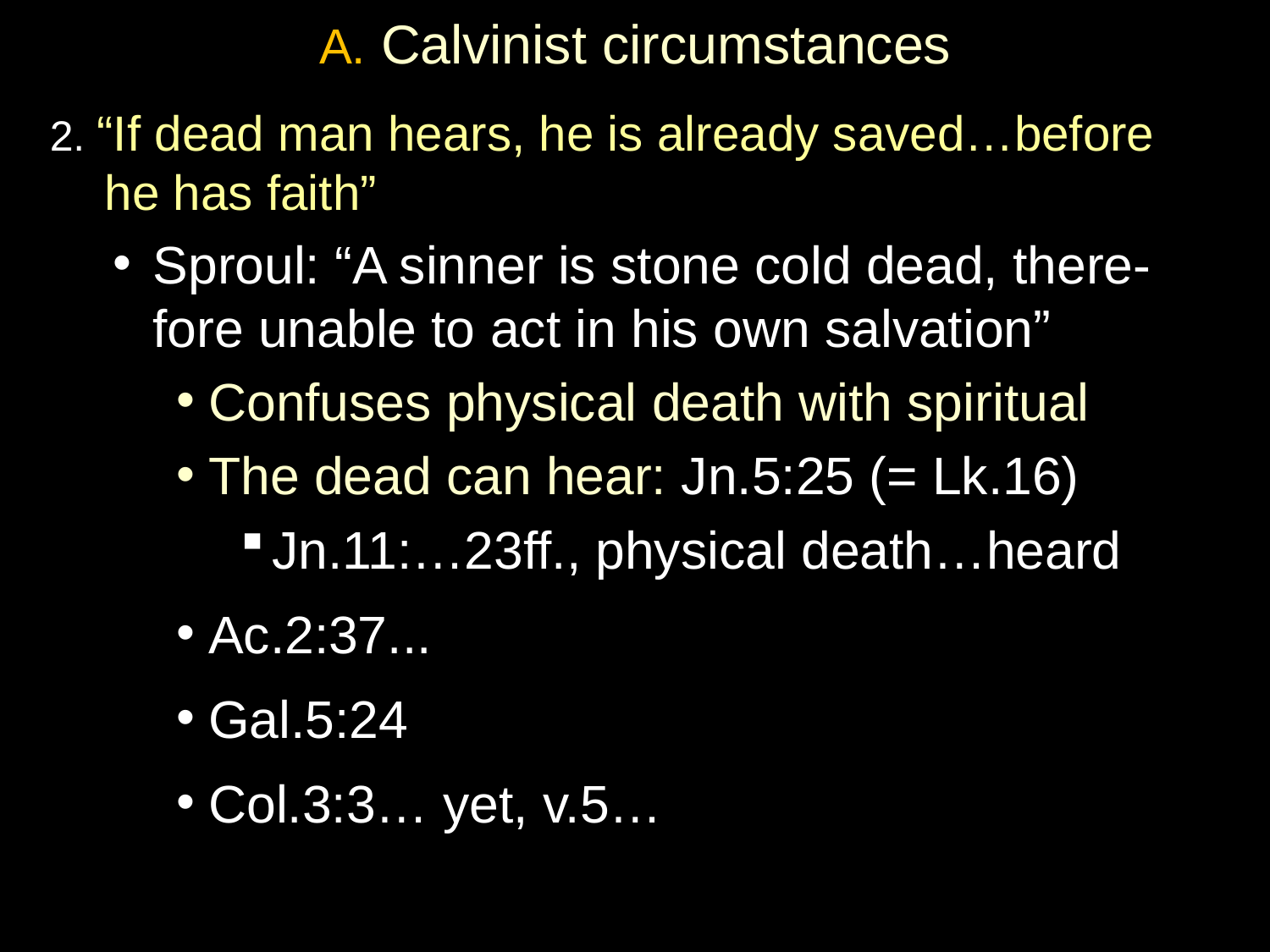

# A. Calvinist circumstances
2. “If dead man hears, he is already saved…before he has faith”
Sproul: “A sinner is stone cold dead, there-fore unable to act in his own salvation”
Confuses physical death with spiritual
The dead can hear: Jn.5:25 (= Lk.16)
Jn.11:…23ff., physical death…heard
Ac.2:37...
Gal.5:24
Col.3:3… yet, v.5…